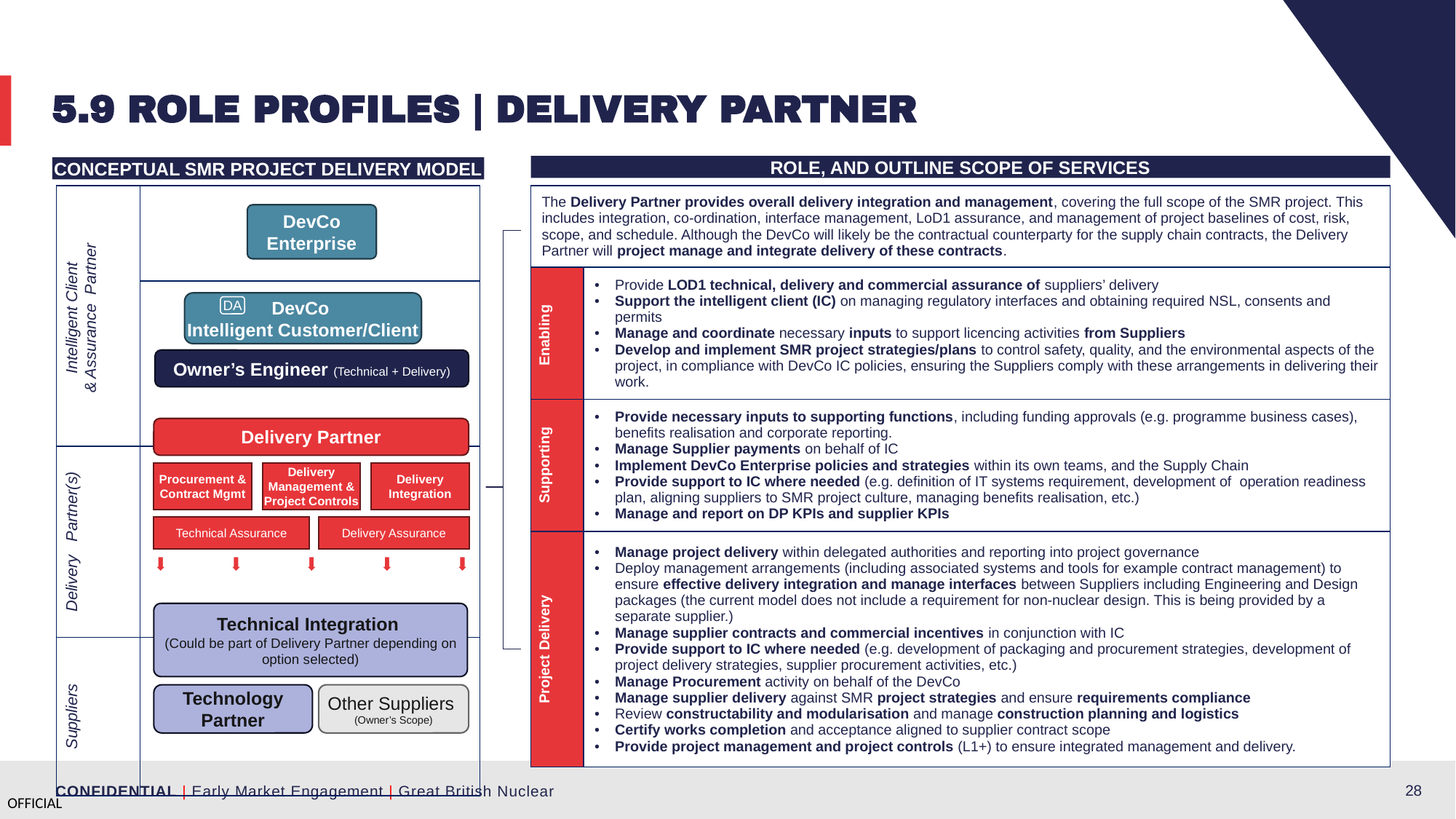

5.9 role profiles | delivery partner
ROLE, AND OUTLINE SCOPE OF SERVICES
CONCEPTUAL SMR PROJECT DELIVERY MODEL
| The Delivery Partner provides overall delivery integration and management, covering the full scope of the SMR project. This includes integration, co-ordination, interface management, LoD1 assurance, and management of project baselines of cost, risk, scope, and schedule. Although the DevCo will likely be the contractual counterparty for the supply chain contracts, the Delivery Partner will project manage and integrate delivery of these contracts. |  |
| --- | --- |
| Enabling | Provide LOD1 technical, delivery and commercial assurance of suppliers’ delivery Support the intelligent client (IC) on managing regulatory interfaces and obtaining required NSL, consents and permits Manage and coordinate necessary inputs to support licencing activities from Suppliers Develop and implement SMR project strategies/plans to control safety, quality, and the environmental aspects of the project, in compliance with DevCo IC policies, ensuring the Suppliers comply with these arrangements in delivering their work. |
| Supporting | Provide necessary inputs to supporting functions, including funding approvals (e.g. programme business cases), benefits realisation and corporate reporting. Manage Supplier payments on behalf of IC Implement DevCo Enterprise policies and strategies within its own teams, and the Supply Chain Provide support to IC where needed (e.g. definition of IT systems requirement, development of operation readiness plan, aligning suppliers to SMR project culture, managing benefits realisation, etc.) Manage and report on DP KPIs and supplier KPIs |
| Project Delivery | Manage project delivery within delegated authorities and reporting into project governance Deploy management arrangements (including associated systems and tools for example contract management) to ensure effective delivery integration and manage interfaces between Suppliers including Engineering and Design packages (the current model does not include a requirement for non-nuclear design. This is being provided by a separate supplier.) Manage supplier contracts and commercial incentives in conjunction with IC Provide support to IC where needed (e.g. development of packaging and procurement strategies, development of project delivery strategies, supplier procurement activities, etc.) Manage Procurement activity on behalf of the DevCo Manage supplier delivery against SMR project strategies and ensure requirements compliance Review constructability and modularisation and manage construction planning and logistics Certify works completion and acceptance aligned to supplier contract scope Provide project management and project controls (L1+) to ensure integrated management and delivery. |
| Intelligent Client & Assurance Partner |  |
| --- | --- |
|  |  |
| Delivery Partner(s) |  |
| Suppliers |  |
DevCo Enterprise

DevCo
Intelligent Customer/Client
DA
Owner’s Engineer (Technical + Delivery)
Delivery Partner
Procurement & Contract Mgmt
Delivery Management & Project Controls
Delivery Integration
Technical Assurance
Delivery Assurance

Technical Integration
(Could be part of Delivery Partner depending on option selected)
Technology Partner
Other Suppliers
(Owner’s Scope)